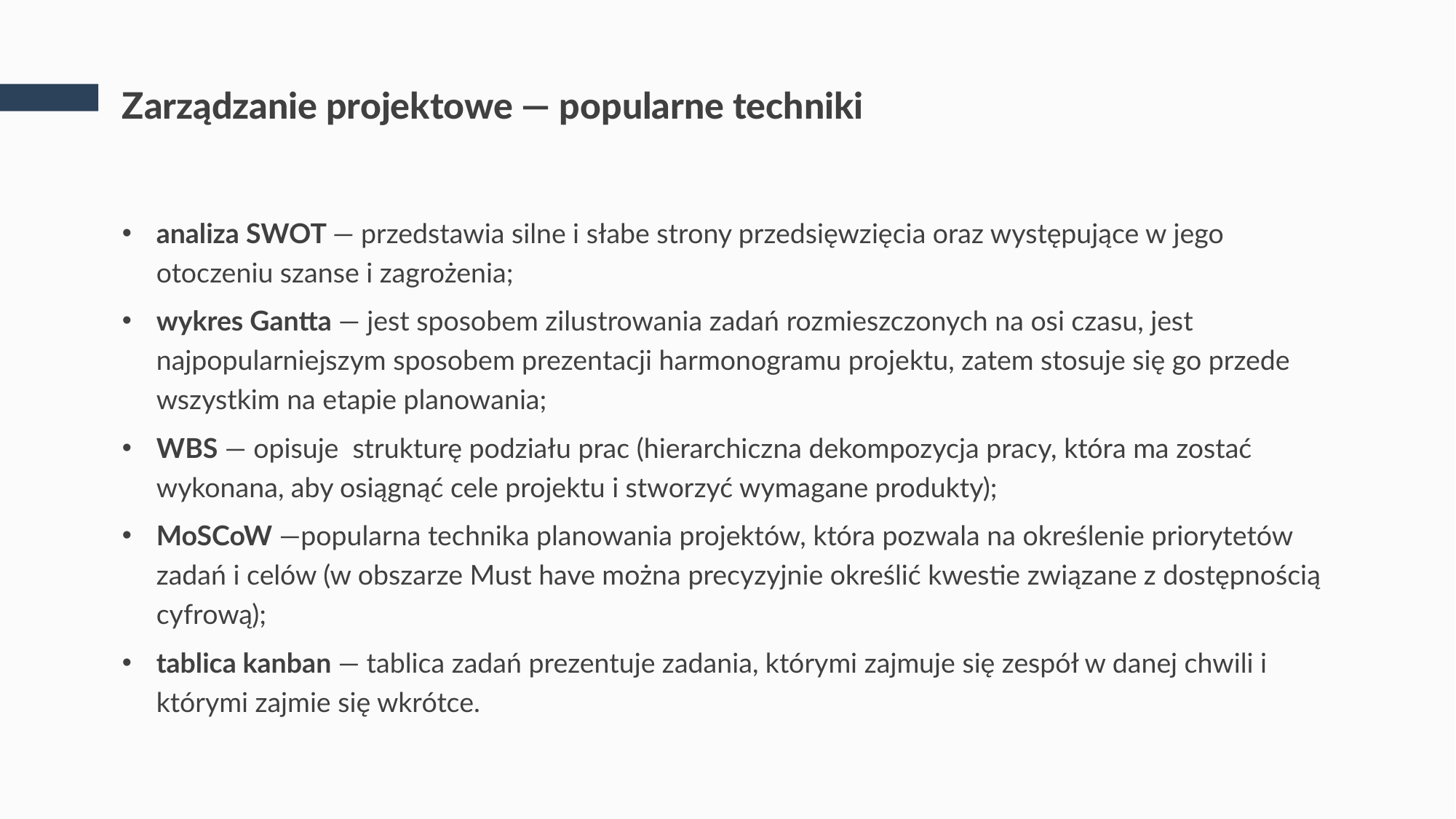

# Zarządzanie projektowe — popularne techniki
analiza SWOT — przedstawia silne i słabe strony przedsięwzięcia oraz występujące w jego otoczeniu szanse i zagrożenia;
wykres Gantta — jest sposobem zilustrowania zadań rozmieszczonych na osi czasu, jest najpopularniejszym sposobem prezentacji harmonogramu projektu, zatem stosuje się go przede wszystkim na etapie planowania;
WBS — opisuje  strukturę podziału prac (hierarchiczna dekompozycja pracy, która ma zostać wykonana, aby osiągnąć cele projektu i stworzyć wymagane produkty);
MoSCoW —popularna technika planowania projektów, która pozwala na określenie priorytetów zadań i celów (w obszarze Must have można precyzyjnie określić kwestie związane z dostępnością cyfrową);
tablica kanban — tablica zadań prezentuje zadania, którymi zajmuje się zespół w danej chwili i którymi zajmie się wkrótce.